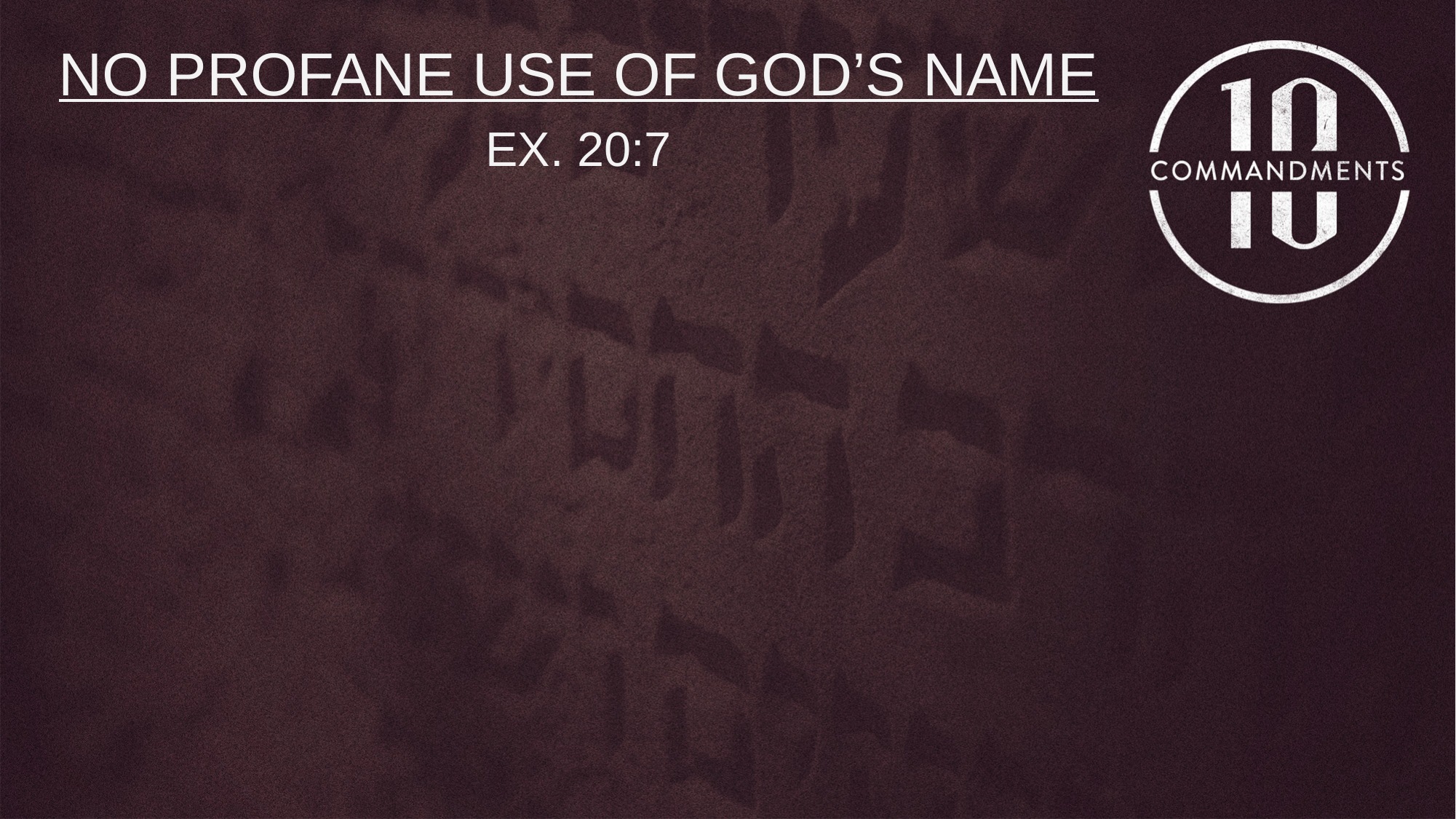

NO PROFANE USE OF GOD’S NAME
EX. 20:7